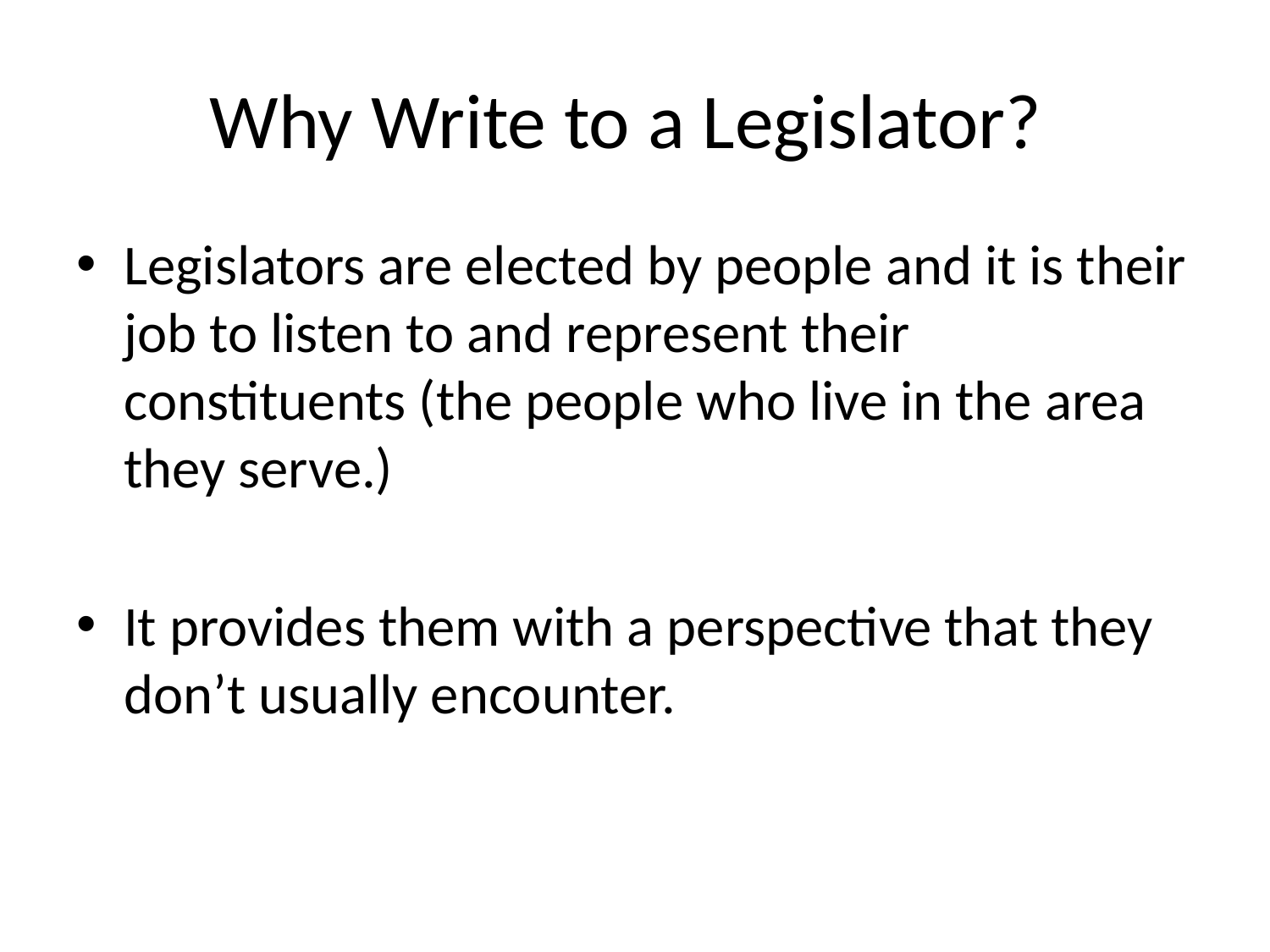

# Why Write to a Legislator?
Legislators are elected by people and it is their job to listen to and represent their constituents (the people who live in the area they serve.)

It provides them with a perspective that they don’t usually encounter.